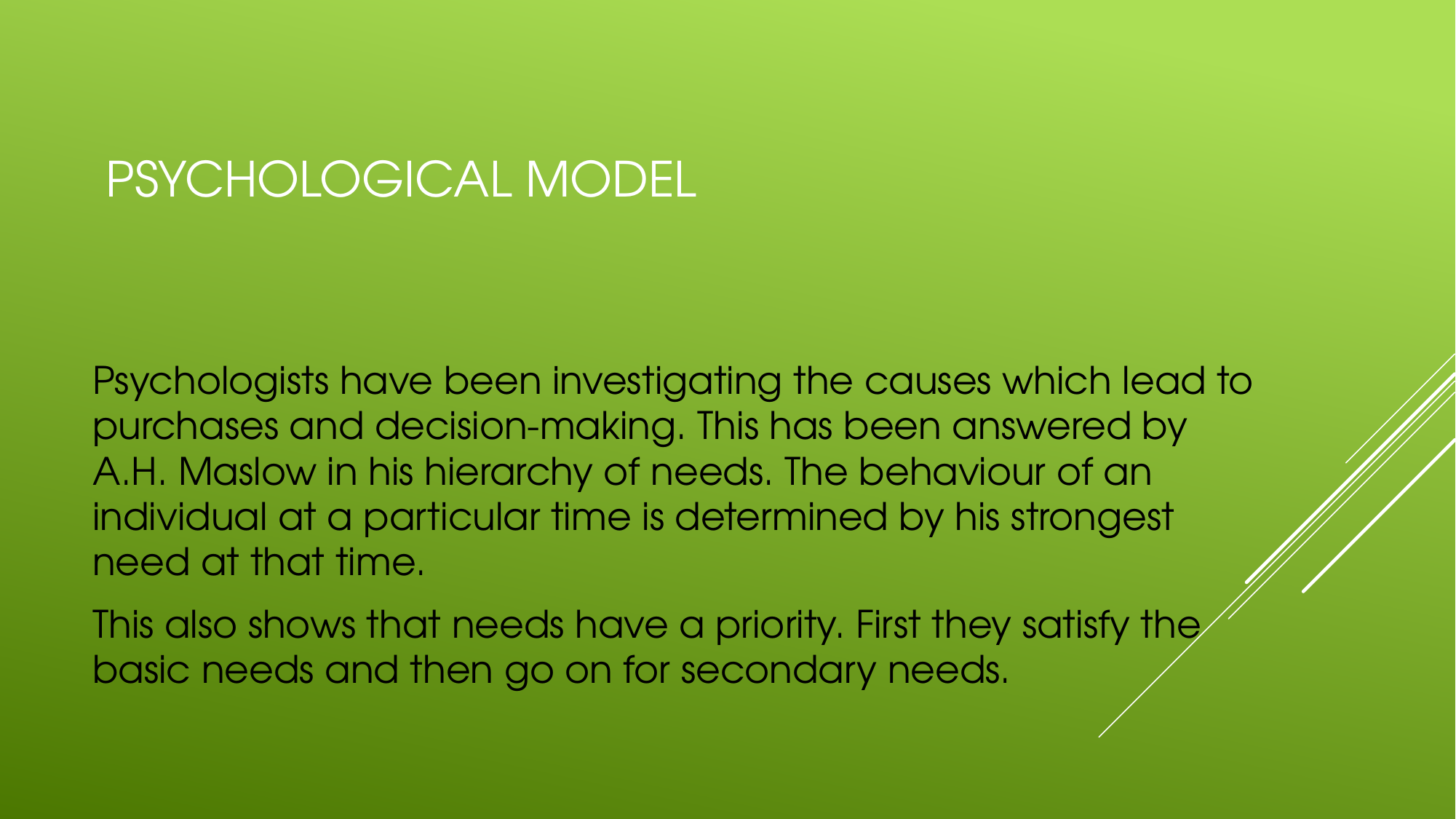

# Psychological Model
Psychologists have been investigating the causes which lead to purchases and decision-making. This has been answered by A.H. Maslow in his hierarchy of needs. The behaviour of an individual at a particular time is determined by his strongest need at that time.
This also shows that needs have a priority. First they satisfy the basic needs and then go on for secondary needs.